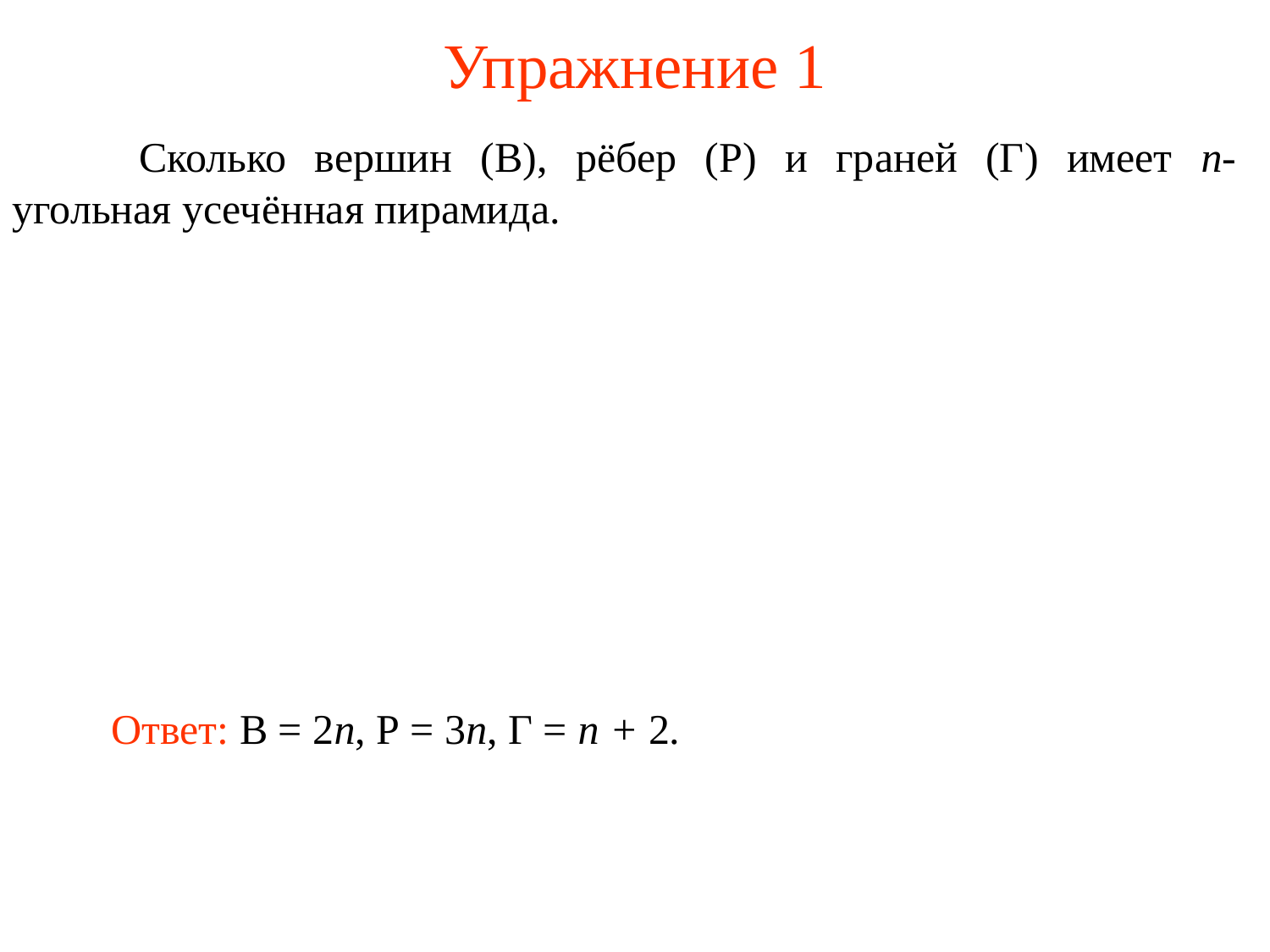

# Упражнение 1
	Сколько вершин (В), рёбер (Р) и граней (Г) имеет n-угольная усечённая пирамида.
Ответ: В = 2n, Р = 3n, Г = n + 2.